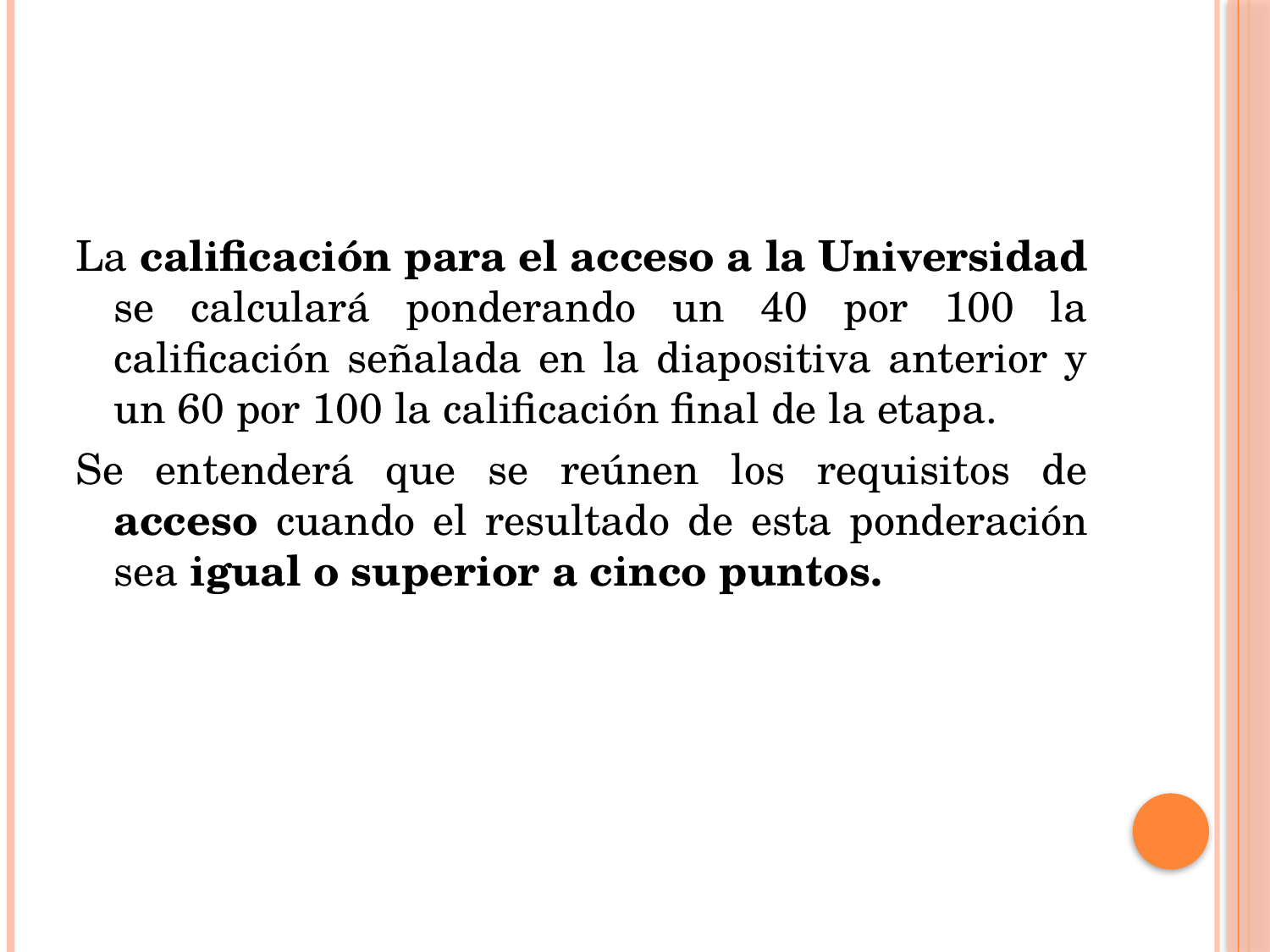

#
La calificación para el acceso a la Universidad se calculará ponderando un 40 por 100 la calificación señalada en la diapositiva anterior y un 60 por 100 la calificación final de la etapa.
Se entenderá que se reúnen los requisitos de acceso cuando el resultado de esta ponderación sea igual o superior a cinco puntos.